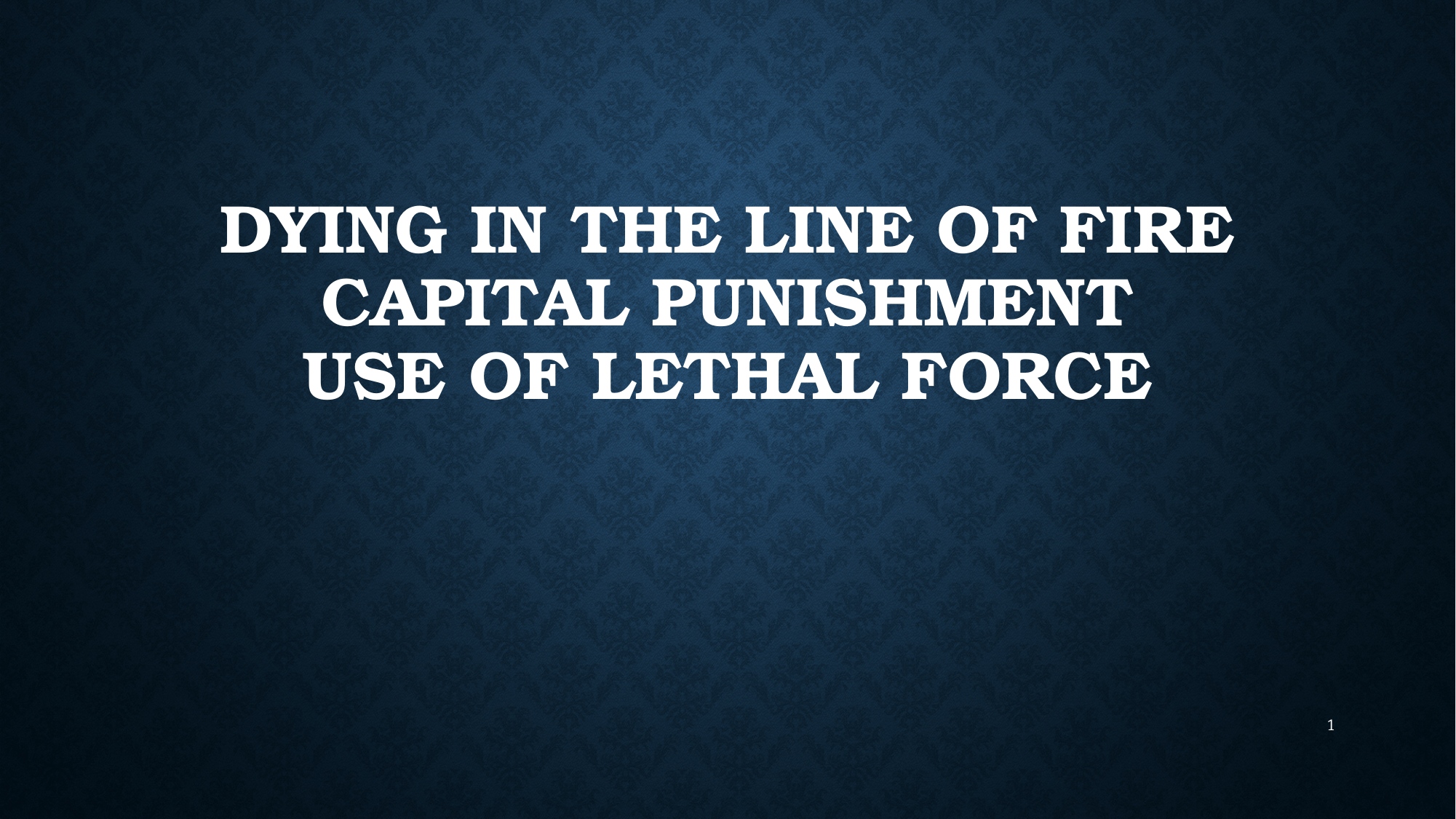

# Dying in the Line of Fire Capital Punishment Use of Lethal Force

1